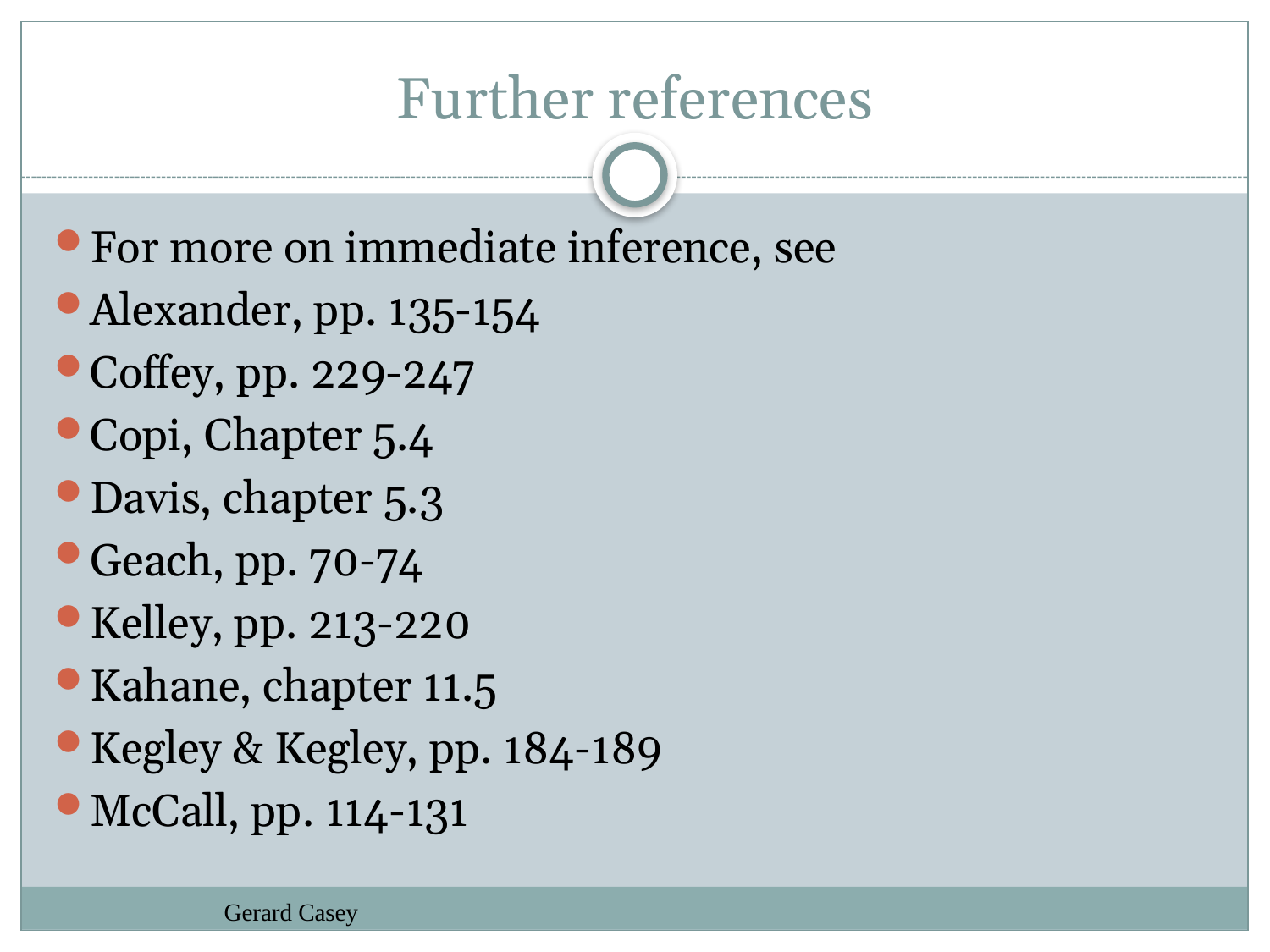

# Further references
For more on immediate inference, see
Alexander, pp. 135-154
Coffey, pp. 229-247
Copi, Chapter 5.4
Davis, chapter 5.3
Geach, pp. 70-74
Kelley, pp. 213-220
Kahane, chapter 11.5
Kegley & Kegley, pp. 184-189
McCall, pp. 114-131
Gerard Casey